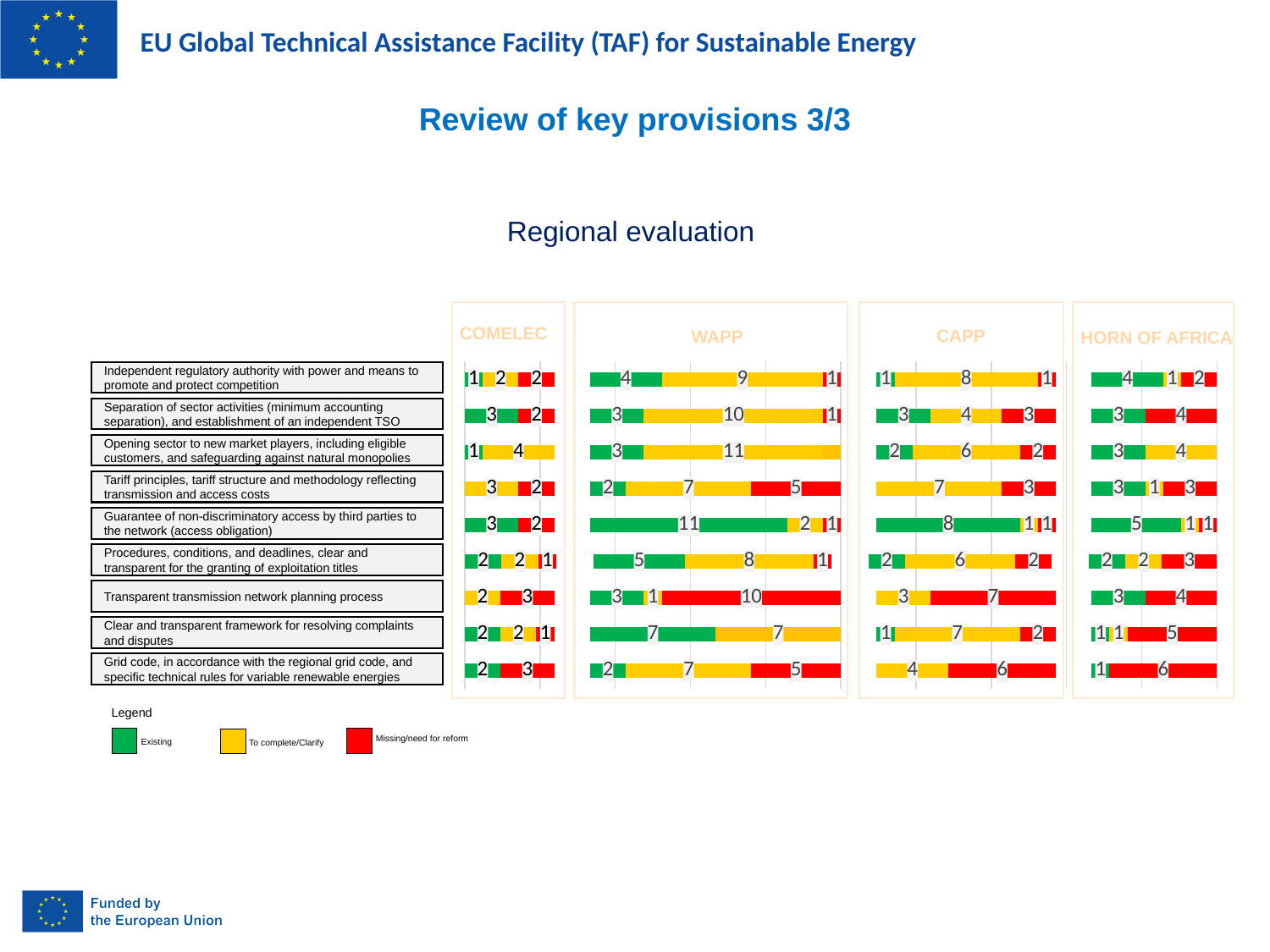

Review of key provisions 3/3

Regional evaluation

### Chart

| Category | Série 1 | Série 2 | Série 3 | Série 4 | Série 5 | Série 6 | Série 7 | Série 8 | Série 9 | Série 10 | Série 11 | Série 12 | Série 13 | Série 14 | Série 15 |
|---|---|---|---|---|---|---|---|---|---|---|---|---|---|---|---|
| Catégorie 1 | 2.0 | 0.0 | 3.0 | 2.0 | 2.0 | 7.0 | 5.0 | 2.0 | 0.0 | 4.0 | 6.0 | 2.0 | 1.0 | 0.0 | 6.0 |
| Catégorie 2 | 2.0 | 2.0 | 1.0 | 2.0 | 7.0 | 0.0 | 7.0 | 2.0 | 1.0 | 7.0 | 2.0 | 2.0 | 1.0 | 1.0 | 5.0 |
| Catégorie 3 | 0.0 | 2.0 | 3.0 | 2.0 | 3.0 | 1.0 | 10.0 | 2.0 | 0.0 | 3.0 | 7.0 | 2.0 | 3.0 | 0.0 | 4.0 |
| Catégorie 4 | 2.0 | 2.0 | 1.0 | 2.0 | 5.0 | 7.0 | 1.0 | 2.0 | 2.0 | 6.0 | 2.0 | 2.0 | 2.0 | 2.0 | 3.0 |
| Catégorie 5 | 3.0 | 0.0 | 2.0 | 2.0 | 11.0 | 2.0 | 1.0 | 2.0 | 8.0 | 1.0 | 1.0 | 2.0 | 5.0 | 1.0 | 1.0 |
| Catégorie 6 | 0.0 | 3.0 | 2.0 | 2.0 | 2.0 | 7.0 | 5.0 | 2.0 | 0.0 | 7.0 | 3.0 | 2.0 | 3.0 | 1.0 | 3.0 |
| Catégorie 7 | 1.0 | 4.0 | 0.0 | 2.0 | 3.0 | 10.0 | 1.0 | 2.0 | 2.0 | 6.0 | 2.0 | 2.0 | 3.0 | 4.0 | 0.0 |
| Catégorie 8 | 3.0 | 0.0 | 2.0 | 2.0 | 3.0 | 10.0 | 1.0 | 2.0 | 3.0 | 4.0 | 3.0 | 2.0 | 3.0 | 0.0 | 4.0 |
| Catégorie 9 | 1.0 | 2.0 | 2.0 | 2.0 | 4.0 | 9.0 | 1.0 | 2.0 | 1.0 | 8.0 | 1.0 | 2.0 | 4.0 | 1.0 | 2.0 |

COMELEC
CAPP
 WAPP
HORN OF AFRICA
Independent regulatory authority with power and means to promote and protect competition
Separation of sector activities (minimum accounting separation), and establishment of an independent TSO
Opening sector to new market players, including eligible customers, and safeguarding against natural monopolies
Guarantee of non-discriminatory access by third parties to the network (access obligation)
Procedures, conditions, and deadlines, clear and transparent for the granting of exploitation titles
Transparent transmission network planning process
Clear and transparent framework for resolving complaints and disputes
Grid code, in accordance with the regional grid code, and specific technical rules for variable renewable energies
Tariff principles, tariff structure and methodology reflecting transmission and access costs
Legend
Missing/need for reform

Existing
To complete/Clarify